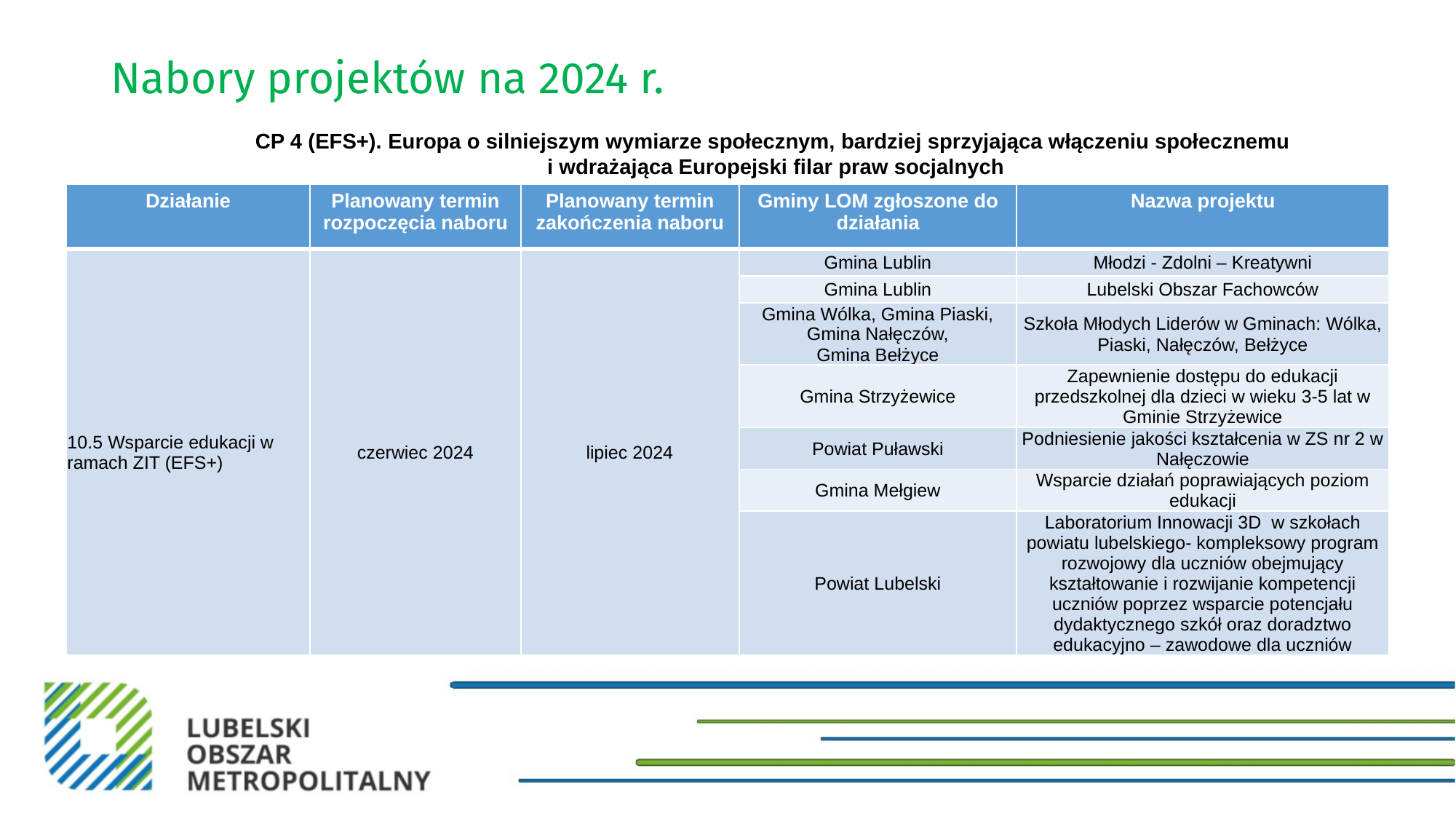

# Nabory projektów na 2024 r.
CP 4 (EFS+). Europa o silniejszym wymiarze społecznym, bardziej sprzyjająca włączeniu społecznemu
i wdrażająca Europejski filar praw socjalnych
| Działanie | Planowany termin rozpoczęcia naboru | Planowany termin zakończenia naboru | Gminy LOM zgłoszone do działania | Nazwa projektu |
| --- | --- | --- | --- | --- |
| 10.5 Wsparcie edukacji w ramach ZIT (EFS+) | czerwiec 2024 | lipiec 2024 | Gmina Lublin | Młodzi - Zdolni – Kreatywni |
|  |  |  | Gmina Lublin | Lubelski Obszar Fachowców |
|  |  |  | Gmina Wólka, Gmina Piaski, Gmina Nałęczów, Gmina Bełżyce | Szkoła Młodych Liderów w Gminach: Wólka, Piaski, Nałęczów, Bełżyce |
|  |  |  | Gmina Strzyżewice | Zapewnienie dostępu do edukacji przedszkolnej dla dzieci w wieku 3-5 lat w Gminie Strzyżewice |
|  |  |  | Powiat Puławski | Podniesienie jakości kształcenia w ZS nr 2 w Nałęczowie |
|  |  |  | Gmina Mełgiew | Wsparcie działań poprawiających poziom edukacji |
|  |  |  | Powiat Lubelski | Laboratorium Innowacji 3D w szkołach powiatu lubelskiego- kompleksowy program rozwojowy dla uczniów obejmujący kształtowanie i rozwijanie kompetencji uczniów poprzez wsparcie potencjału dydaktycznego szkół oraz doradztwo edukacyjno – zawodowe dla uczniów |